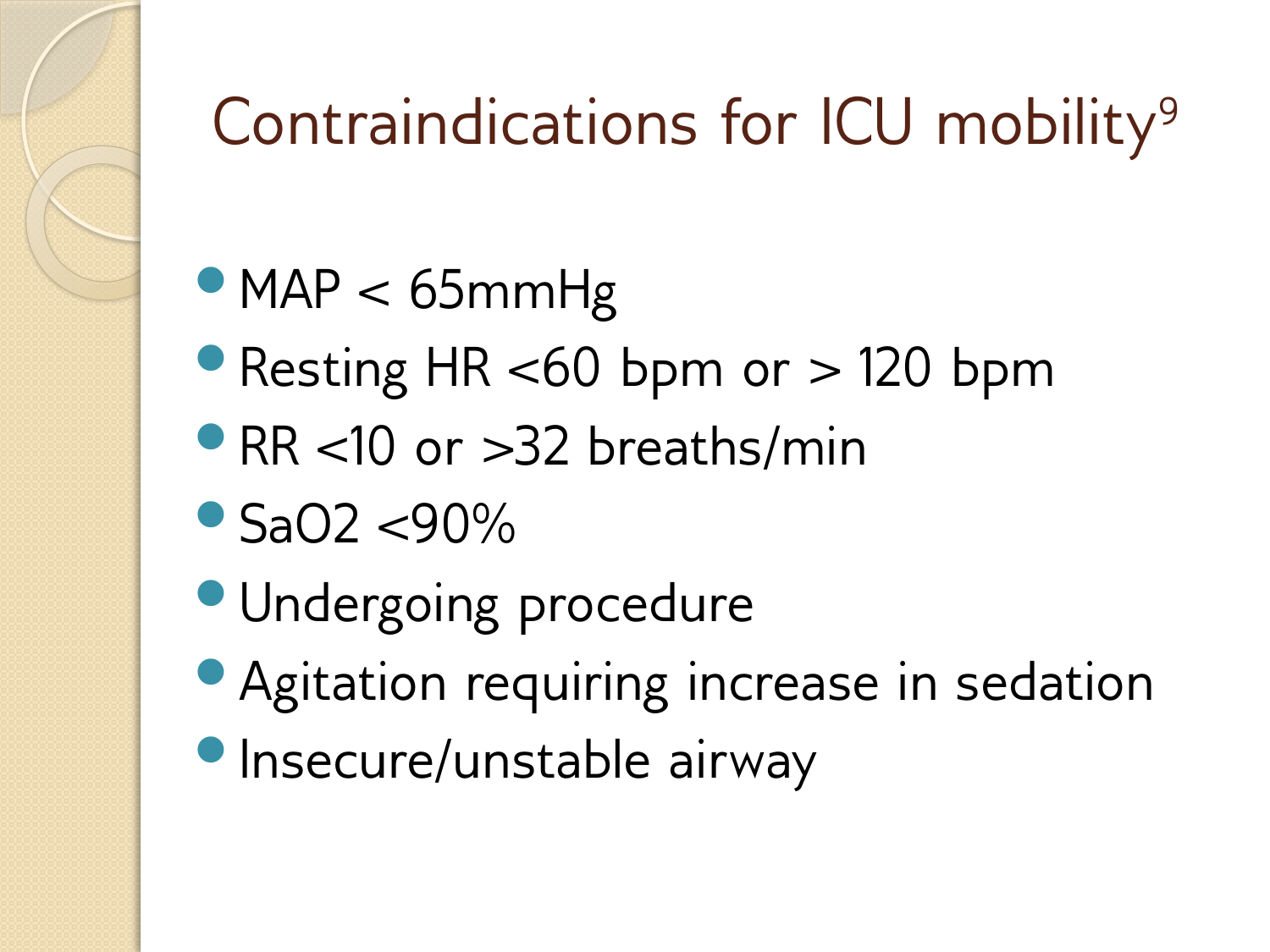

# Contraindications for ICU mobility9

MAP < 65mmHg
Resting HR <60 bpm or > 120 bpm
RR <10 or >32 breaths/min
SaO2 <90%
Undergoing procedure
Agitation requiring increase in sedation
Insecure/unstable airway